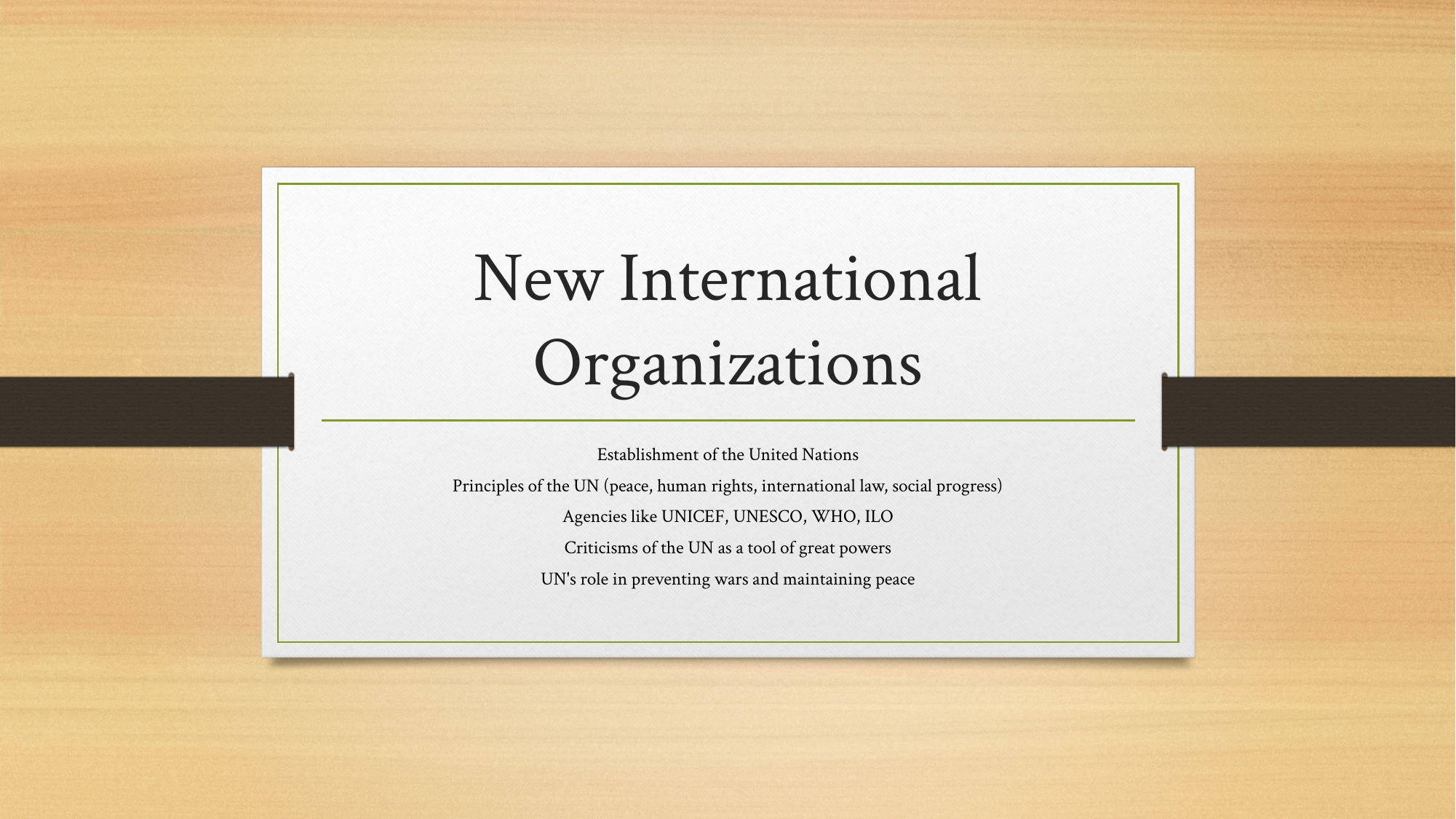

# New International Organizations
Establishment of the United Nations
Principles of the UN (peace, human rights, international law, social progress)
Agencies like UNICEF, UNESCO, WHO, ILO
Criticisms of the UN as a tool of great powers
UN's role in preventing wars and maintaining peace